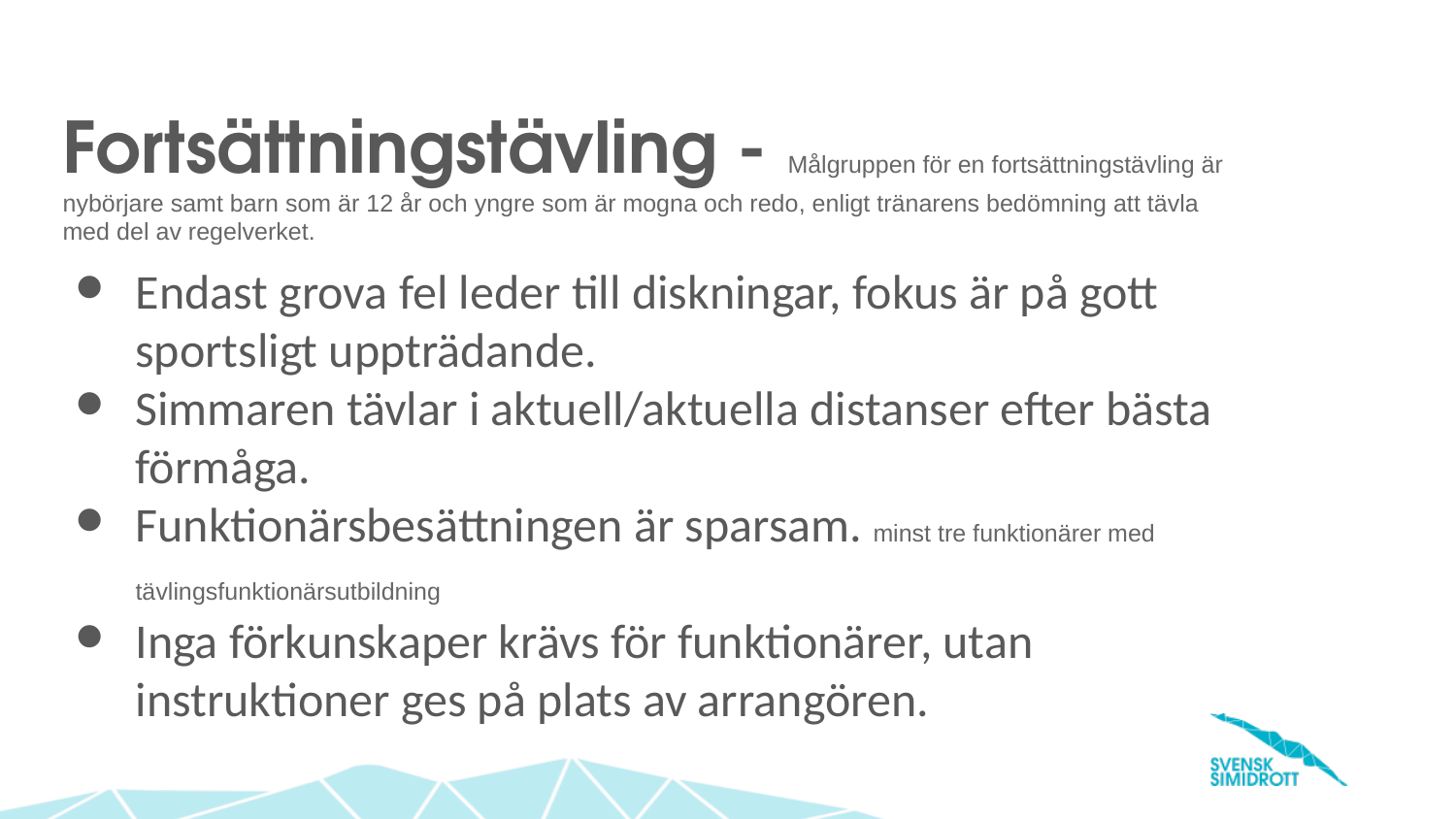

Fortsättningstävling - Målgruppen för en fortsättningstävling är nybörjare samt barn som är 12 år och yngre som är mogna och redo, enligt tränarens bedömning att tävla med del av regelverket.

Endast grova fel leder till diskningar, fokus är på gott sportsligt uppträdande.
Simmaren tävlar i aktuell/aktuella distanser efter bästa förmåga.
Funktionärsbesättningen är sparsam. minst tre funktionärer med tävlingsfunktionärsutbildning
Inga förkunskaper krävs för funktionärer, utan instruktioner ges på plats av arrangören.